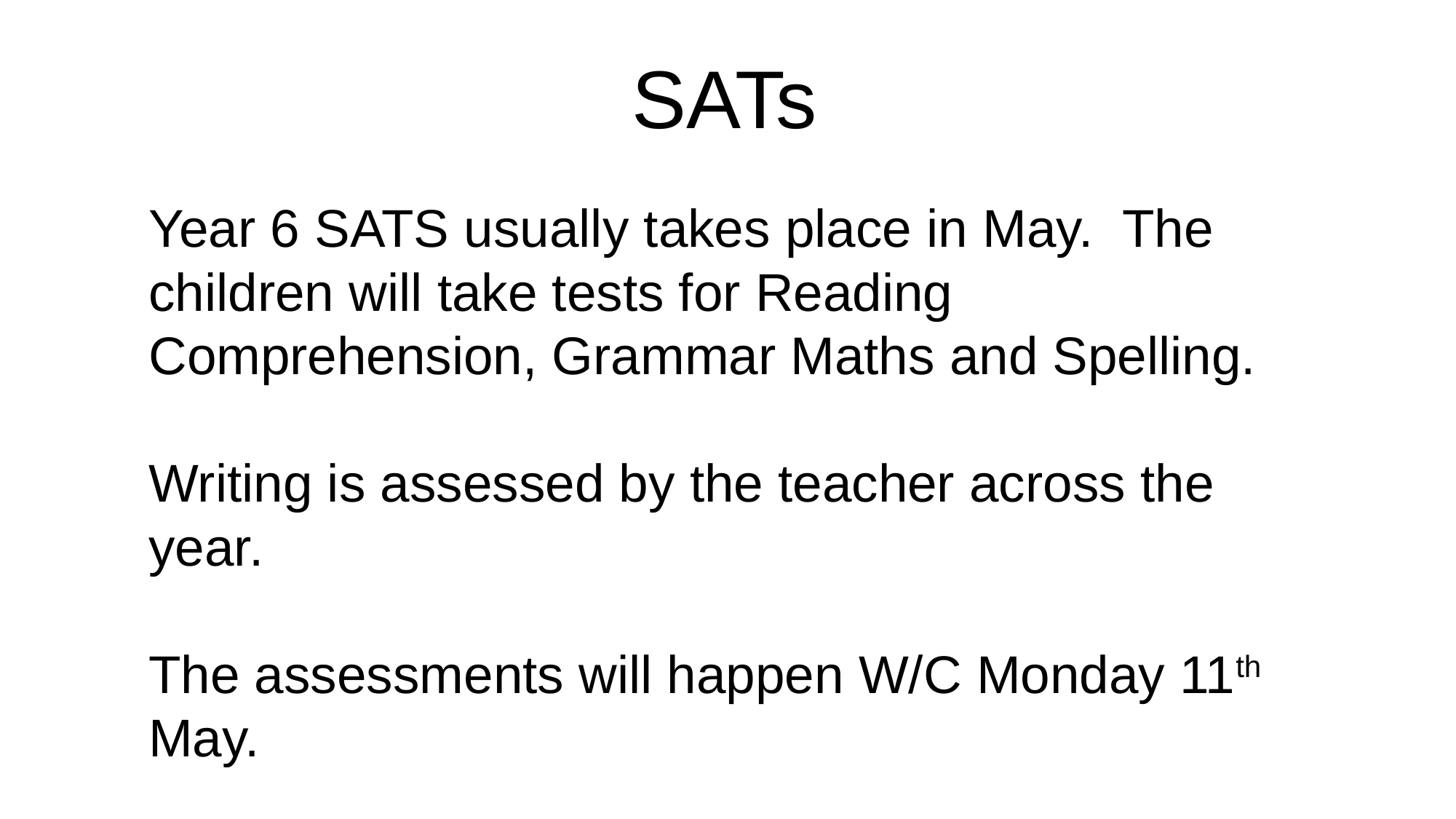

SATs
#
Year 6 SATS usually takes place in May.  The children will take tests for Reading Comprehension, Grammar Maths and Spelling.

Writing is assessed by the teacher across the year.

The assessments will happen W/C Monday 11th May.